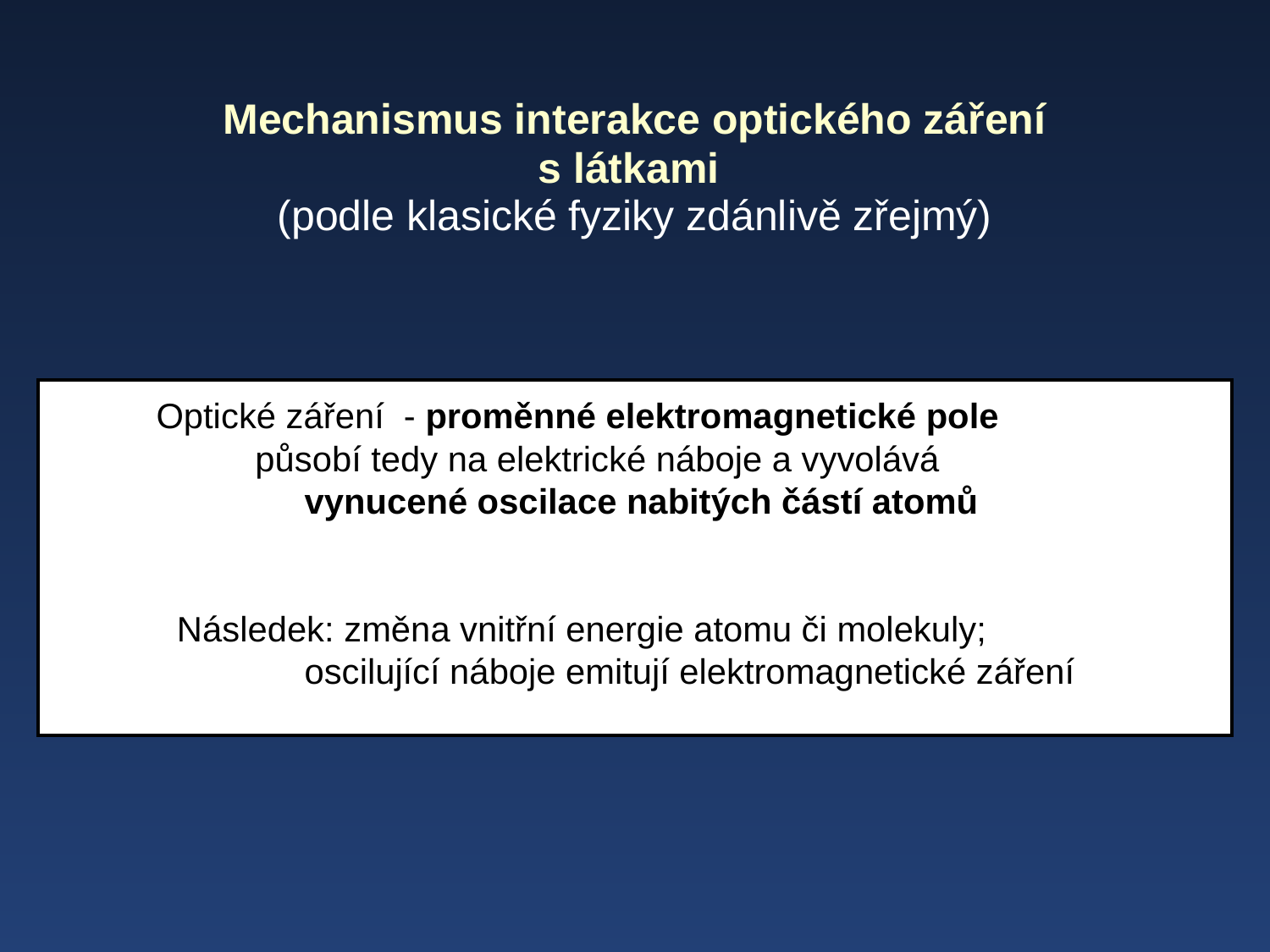

Mechanismus interakce optického záření
s látkami
(podle klasické fyziky zdánlivě zřejmý)
          Optické záření  - proměnné elektromagnetické pole
     	        působí tedy na elektrické náboje a vyvolává
		vynucené oscilace nabitých částí atomů

             Následek: změna vnitřní energie atomu či molekuly;
		oscilující náboje emitují elektromagnetické záření